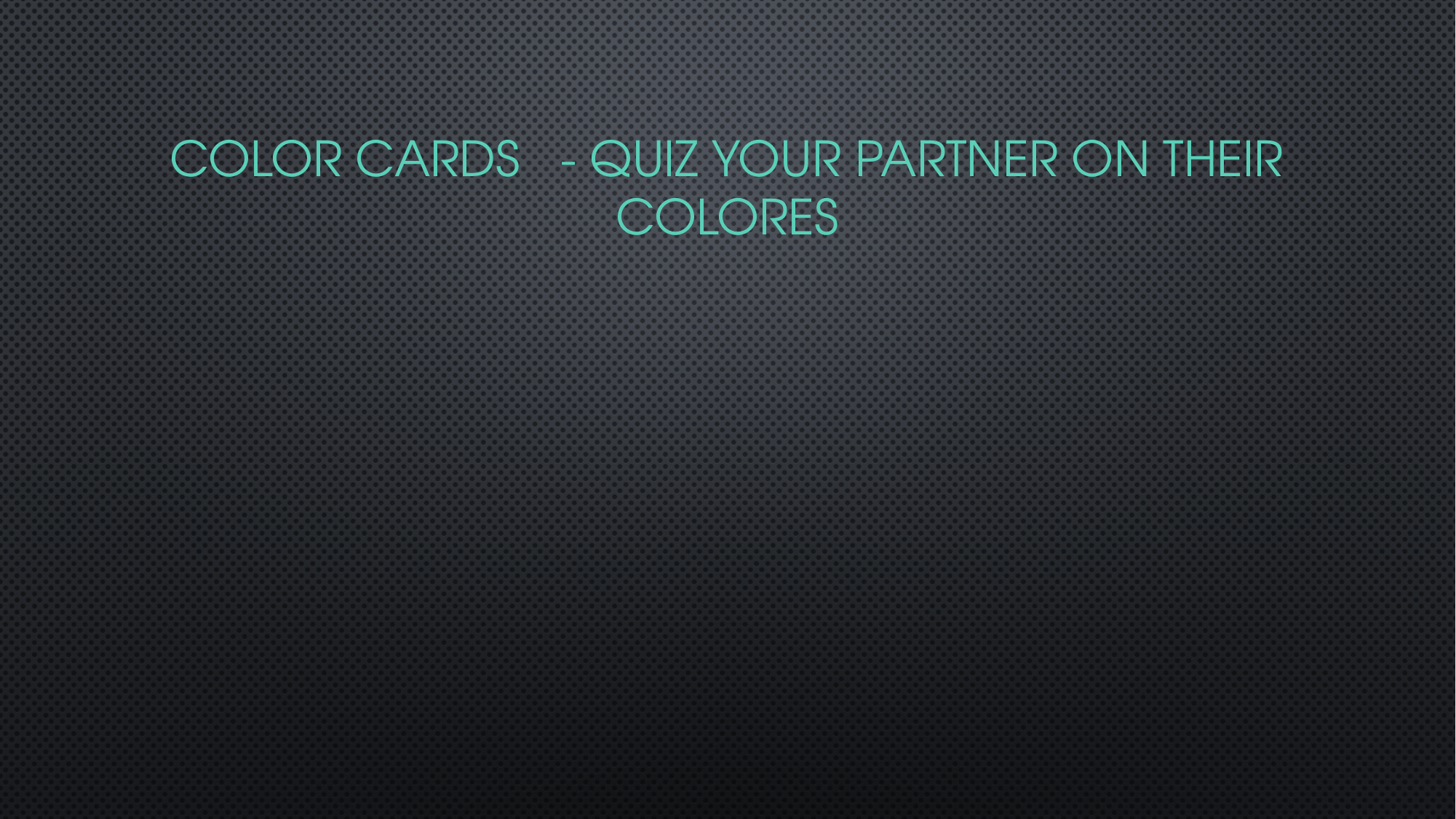

# Color cards   - quiz your partner on their colores